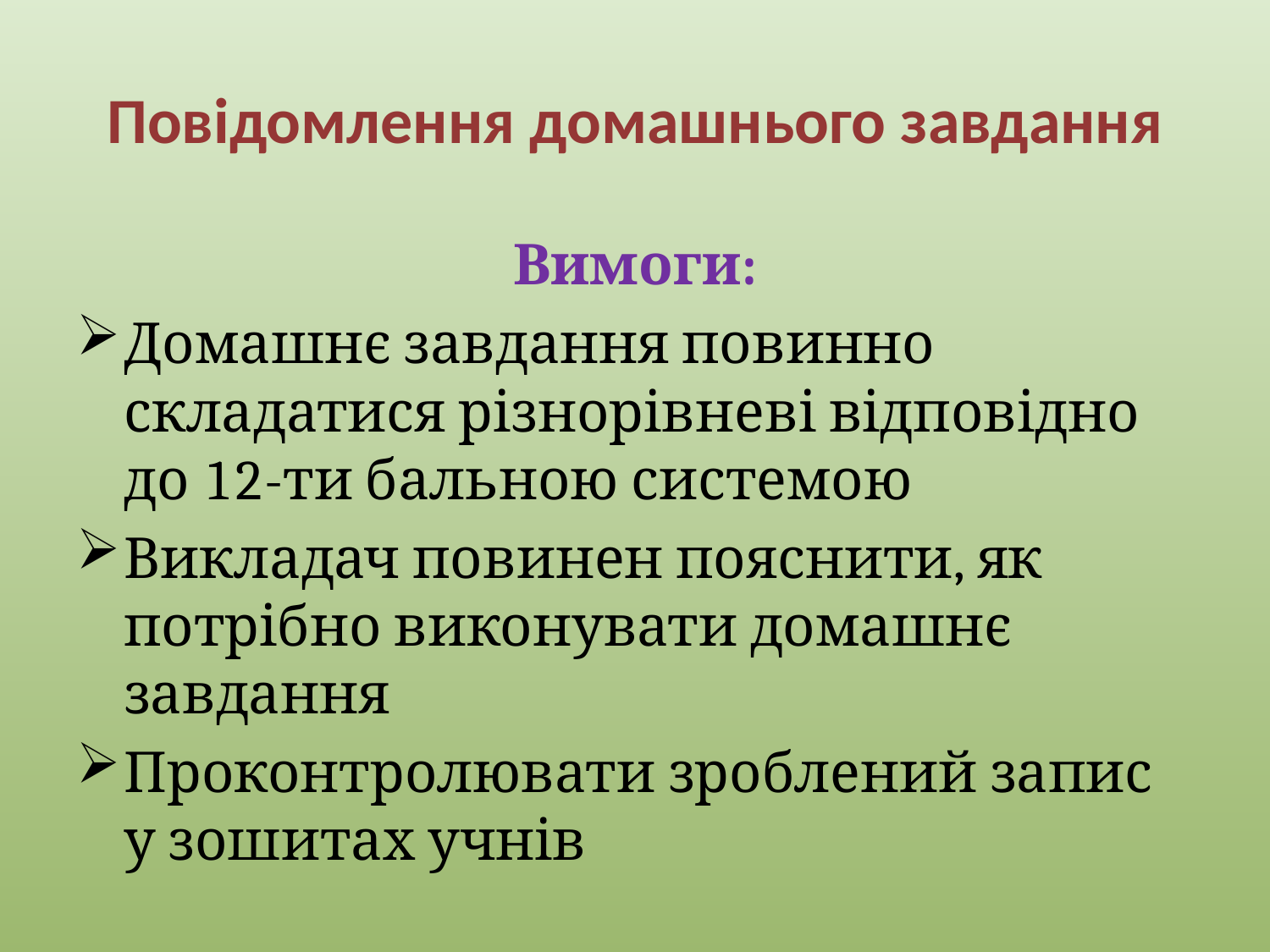

# Повідомлення домашнього завдання
Вимоги:
Домашнє завдання повинно складатися різнорівневі відповідно до 12-ти бальною системою
Викладач повинен пояснити, як потрібно виконувати домашнє завдання
Проконтролювати зроблений запис у зошитах учнів